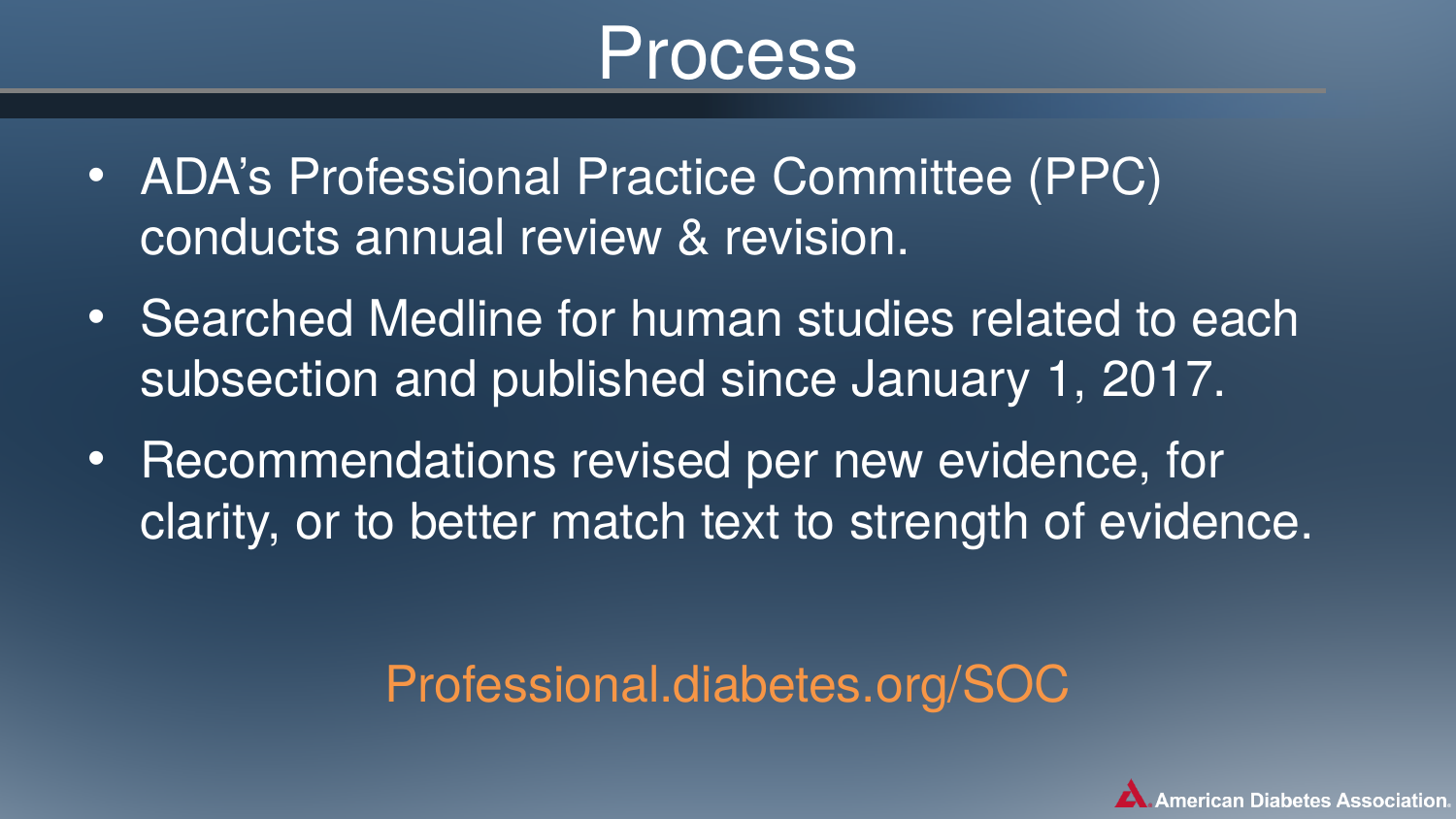

Process
ADA’s Professional Practice Committee (PPC) conducts annual review & revision.
Searched Medline for human studies related to each subsection and published since January 1, 2017.
Recommendations revised per new evidence, for clarity, or to better match text to strength of evidence.

Professional.diabetes.org/SOC